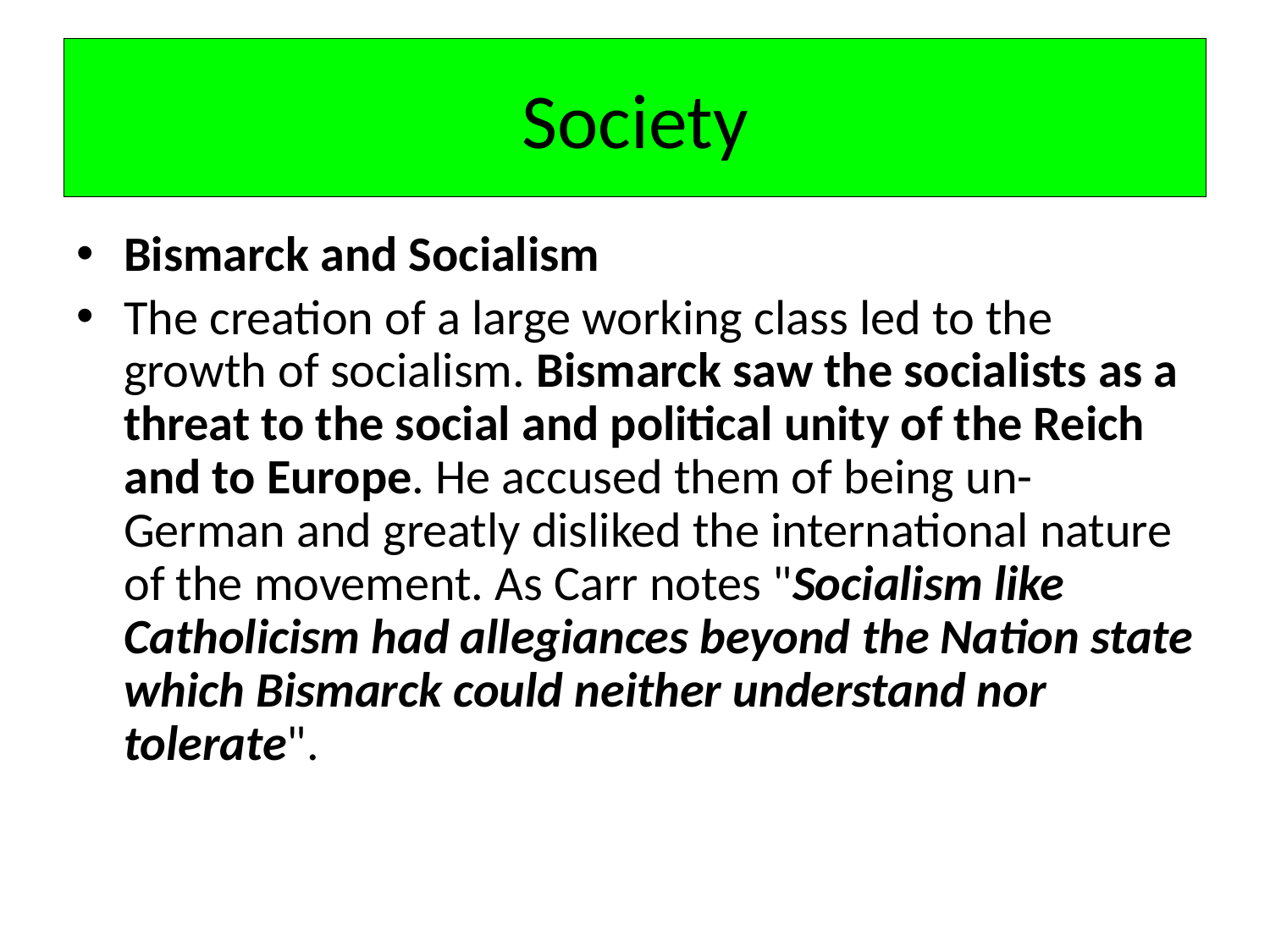

# Society
Bismarck and Socialism
The creation of a large working class led to the growth of socialism. Bismarck saw the socialists as a threat to the social and political unity of the Reich and to Europe. He accused them of being un-German and greatly disliked the international nature of the movement. As Carr notes "Socialism like Catholicism had allegiances beyond the Nation state which Bismarck could neither understand nor tolerate".